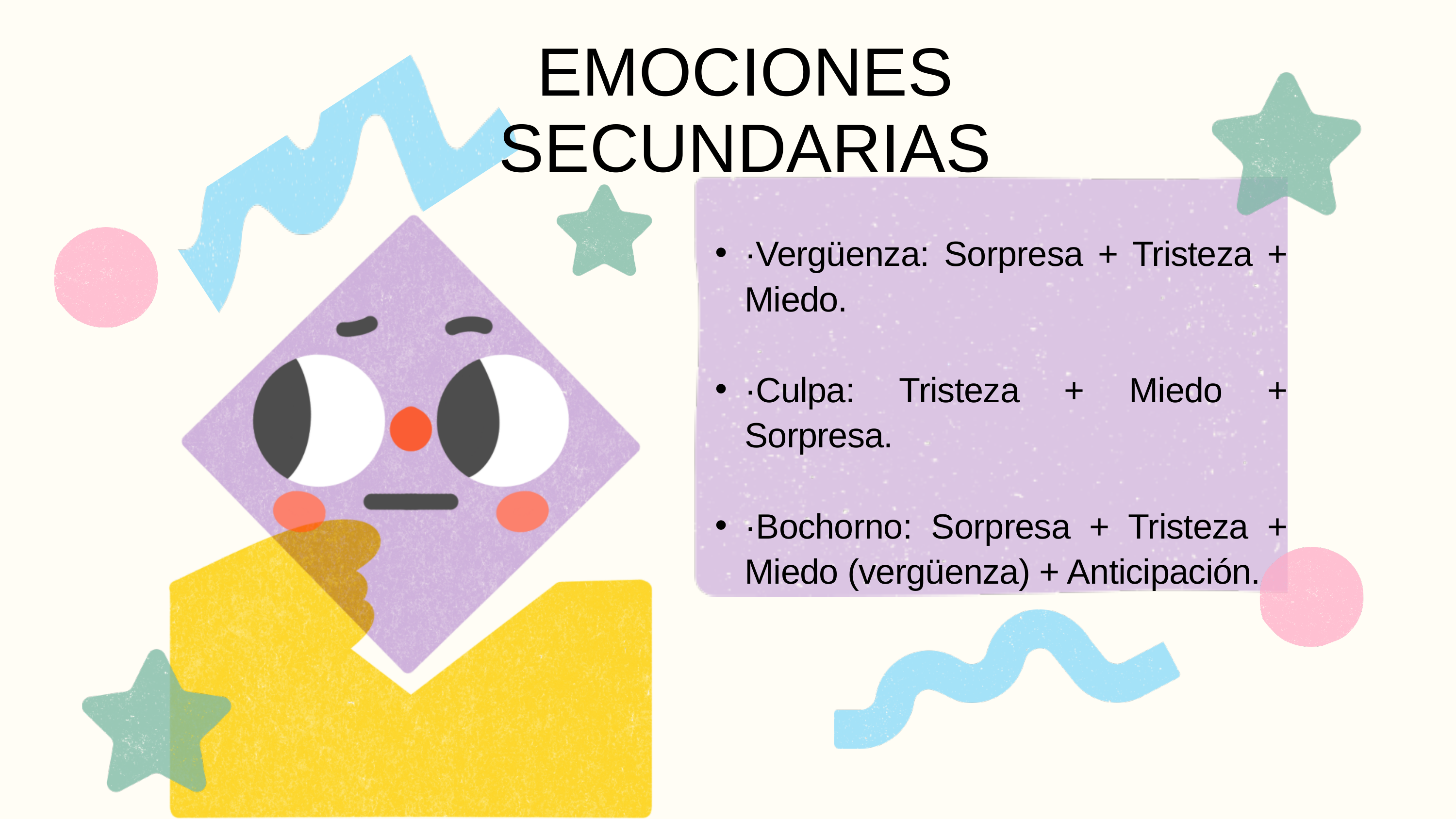

EMOCIONES SECUNDARIAS

·Vergüenza: Sorpresa + Tristeza + Miedo.

·Culpa: Tristeza + Miedo + Sorpresa.

·Bochorno: Sorpresa + Tristeza + Miedo (vergüenza) + Anticipación.